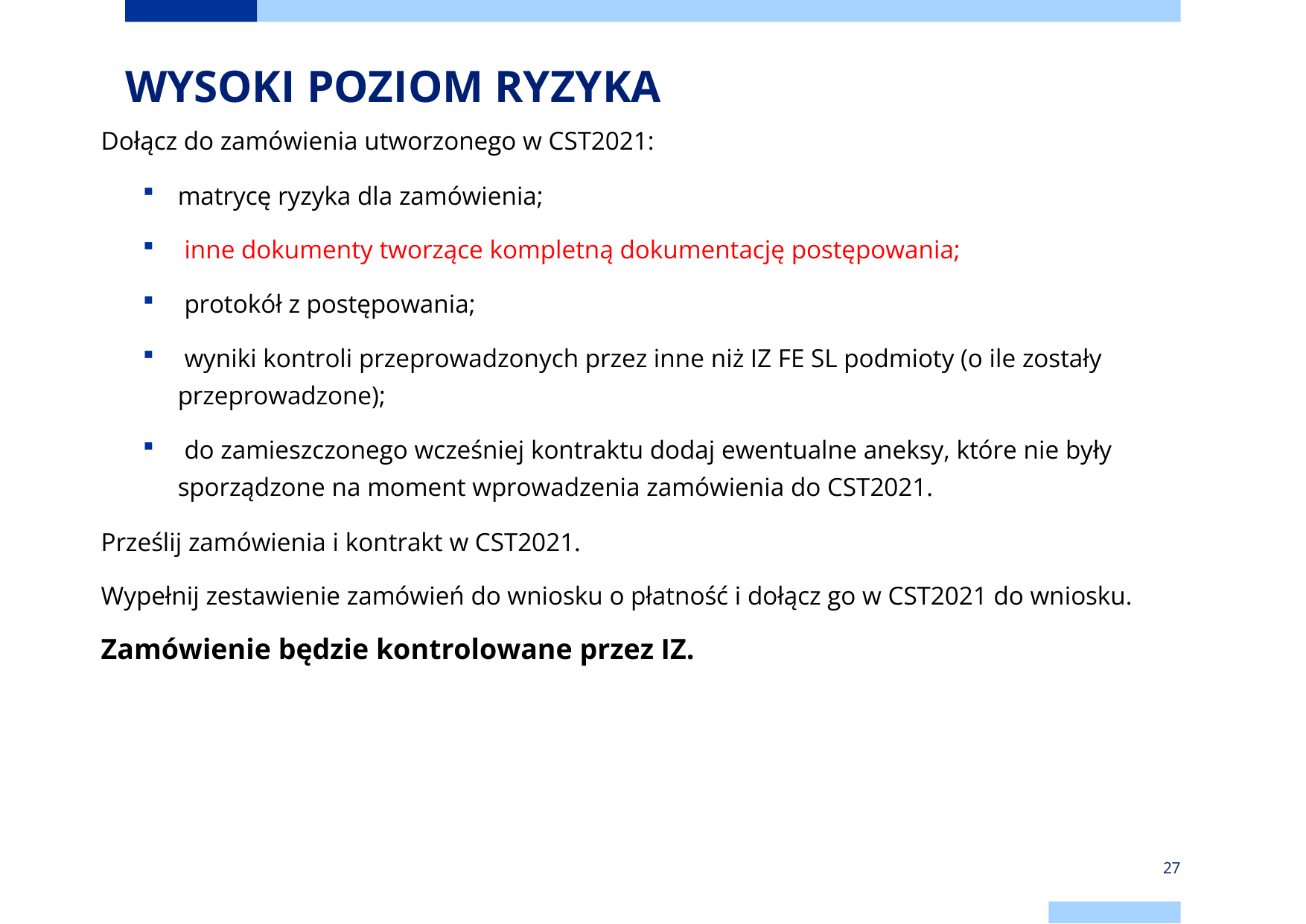

# WYSOKI POZIOM RYZYKA
Dołącz do zamówienia utworzonego w CST2021:
matrycę ryzyka dla zamówienia;
 inne dokumenty tworzące kompletną dokumentację postępowania;
 protokół z postępowania;
 wyniki kontroli przeprowadzonych przez inne niż IZ FE SL podmioty (o ile zostały przeprowadzone);
 do zamieszczonego wcześniej kontraktu dodaj ewentualne aneksy, które nie były sporządzone na moment wprowadzenia zamówienia do CST2021.
Prześlij zamówienia i kontrakt w CST2021.
Wypełnij zestawienie zamówień do wniosku o płatność i dołącz go w CST2021 do wniosku.
Zamówienie będzie kontrolowane przez IZ.

27